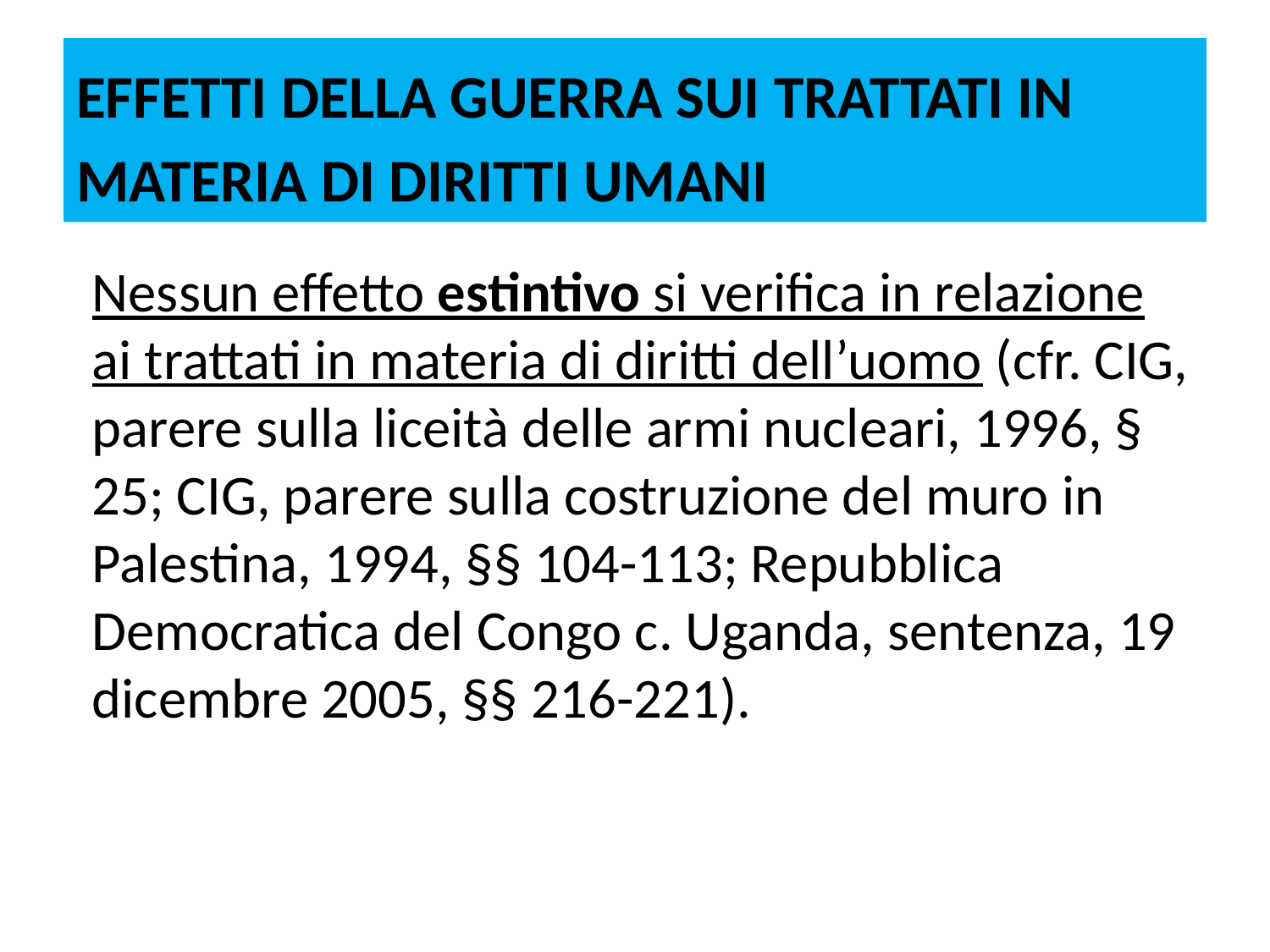

# EFFETTI DELLA GUERRA SUI TRATTATI IN MATERIA DI DIRITTI UMANI
Nessun effetto estintivo si verifica in relazione ai trattati in materia di diritti dell’uomo (cfr. CIG, parere sulla liceità delle armi nucleari, 1996, § 25; CIG, parere sulla costruzione del muro in Palestina, 1994, §§ 104-113; Repubblica Democratica del Congo c. Uganda, sentenza, 19 dicembre 2005, §§ 216-221).